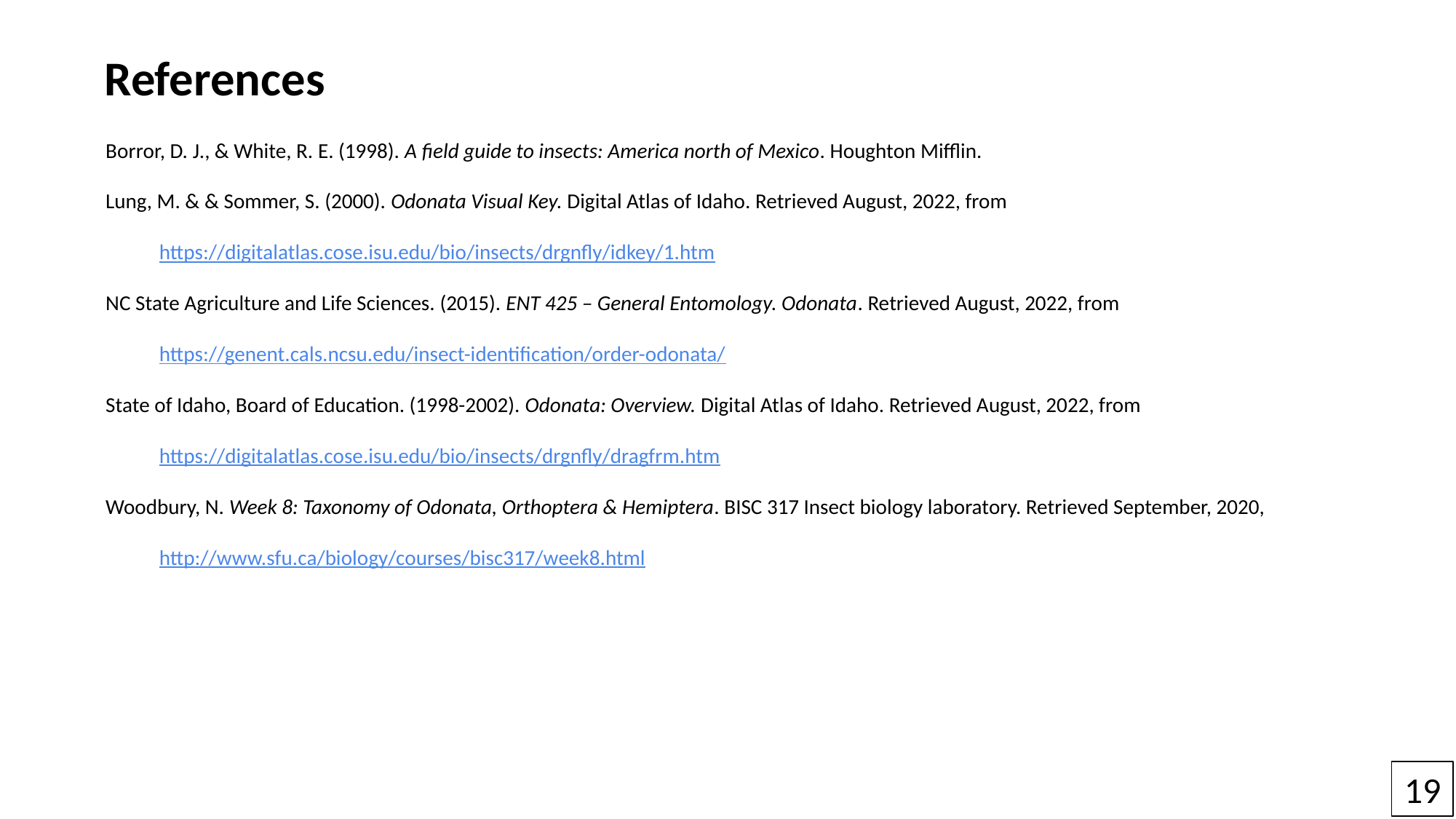

References
Borror, D. J., & White, R. E. (1998). A field guide to insects: America north of Mexico. Houghton Mifflin.

Lung, M. & & Sommer, S. (2000). Odonata Visual Key. Digital Atlas of Idaho. Retrieved August, 2022, from

https://digitalatlas.cose.isu.edu/bio/insects/drgnfly/idkey/1.htm

NC State Agriculture and Life Sciences. (2015). ENT 425 – General Entomology. Odonata. Retrieved August, 2022, from

https://genent.cals.ncsu.edu/insect-identification/order-odonata/

State of Idaho, Board of Education. (1998-2002). Odonata: Overview. Digital Atlas of Idaho. Retrieved August, 2022, from

https://digitalatlas.cose.isu.edu/bio/insects/drgnfly/dragfrm.htm

Woodbury, N. Week 8: Taxonomy of Odonata, Orthoptera & Hemiptera. BISC 317 Insect biology laboratory. Retrieved September, 2020,

http://www.sfu.ca/biology/courses/bisc317/week8.html
19